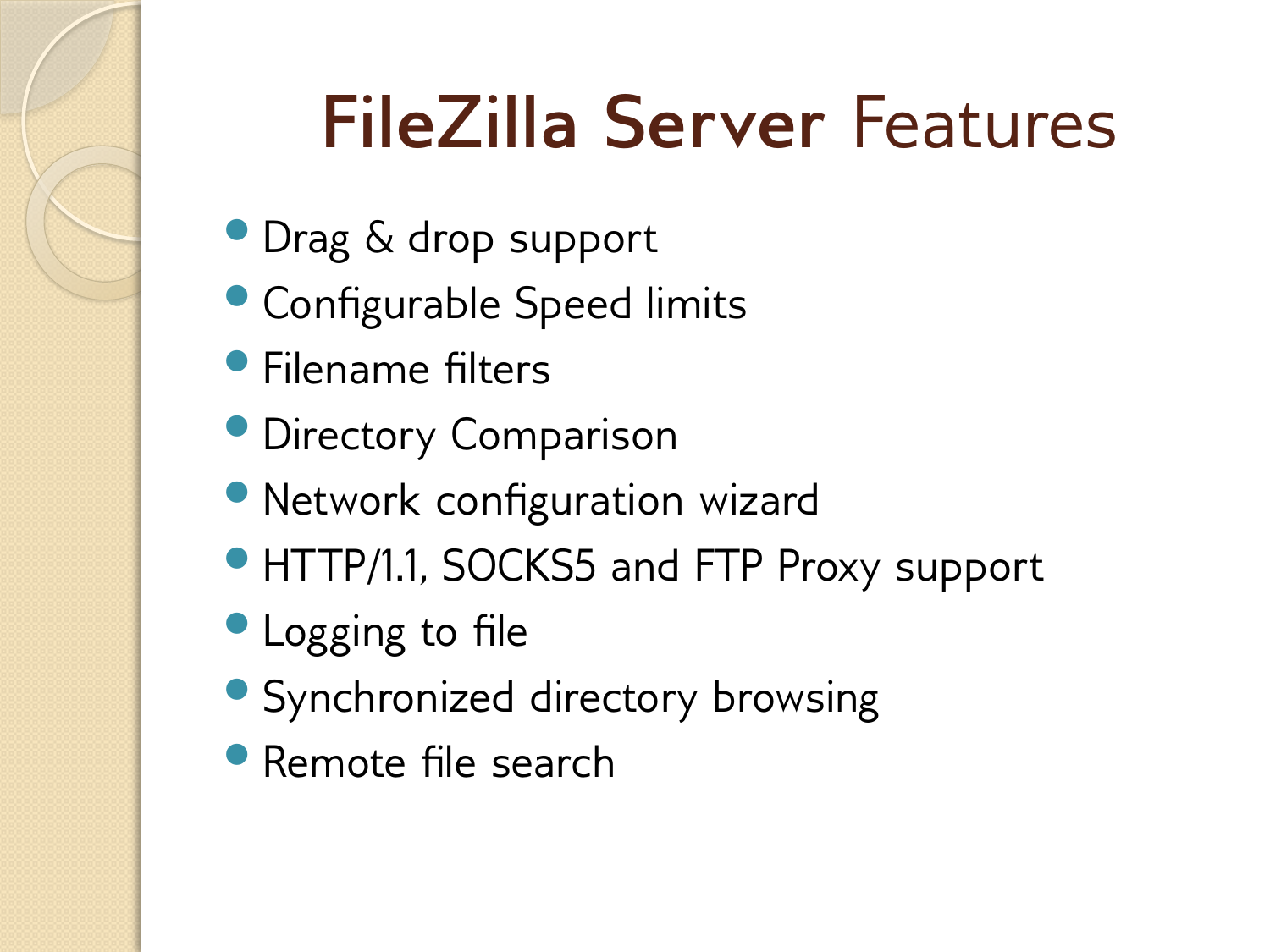

# FileZilla Server Features
Drag & drop support
Configurable Speed limits
Filename filters
Directory Comparison
Network configuration wizard
HTTP/1.1, SOCKS5 and FTP Proxy support
Logging to file
Synchronized directory browsing
Remote file search